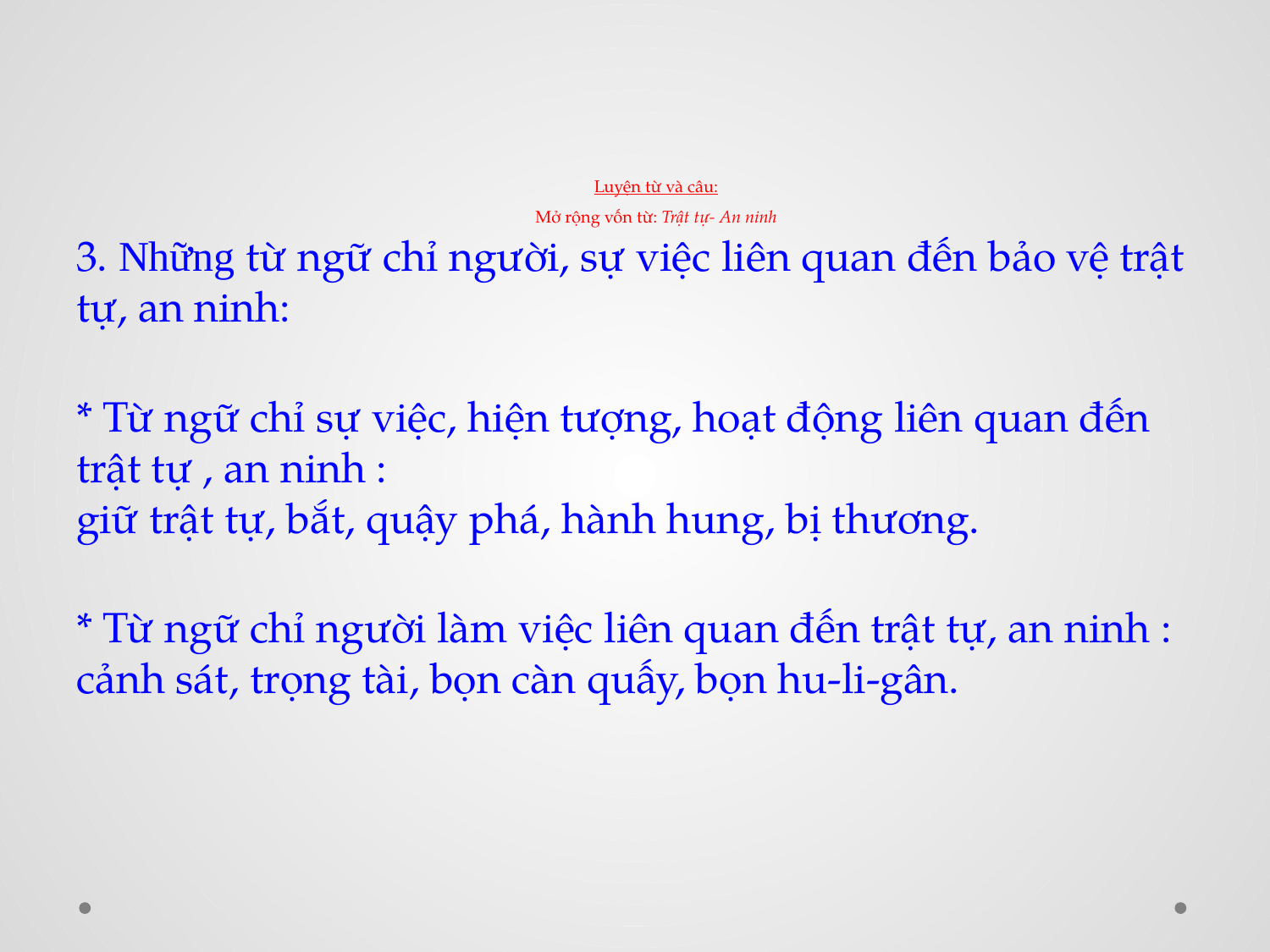

# Luyện từ và câu: Mở rộng vốn từ: Trật tự- An ninh
3. Những từ ngữ chỉ người, sự việc liên quan đến bảo vệ trật tự, an ninh:
* Từ ngữ chỉ sự việc, hiện tượng, hoạt động liên quan đến trật tự , an ninh :
giữ trật tự, bắt, quậy phá, hành hung, bị thương.
* Từ ngữ chỉ người làm việc liên quan đến trật tự, an ninh :
cảnh sát, trọng tài, bọn càn quấy, bọn hu-li-gân.